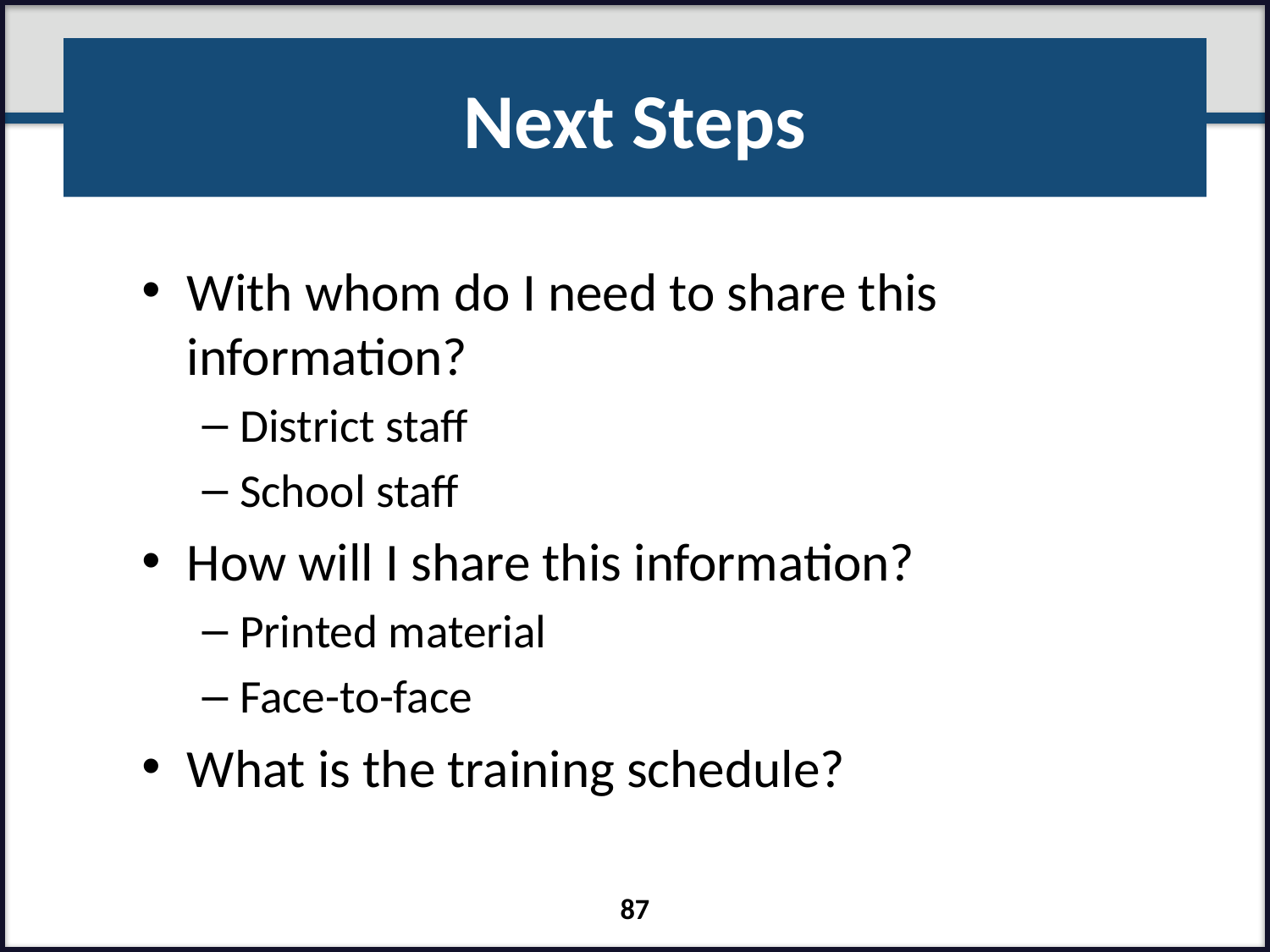

# Next Steps
With whom do I need to share this information?
District staff
School staff
How will I share this information?
Printed material
Face-to-face
What is the training schedule?

87